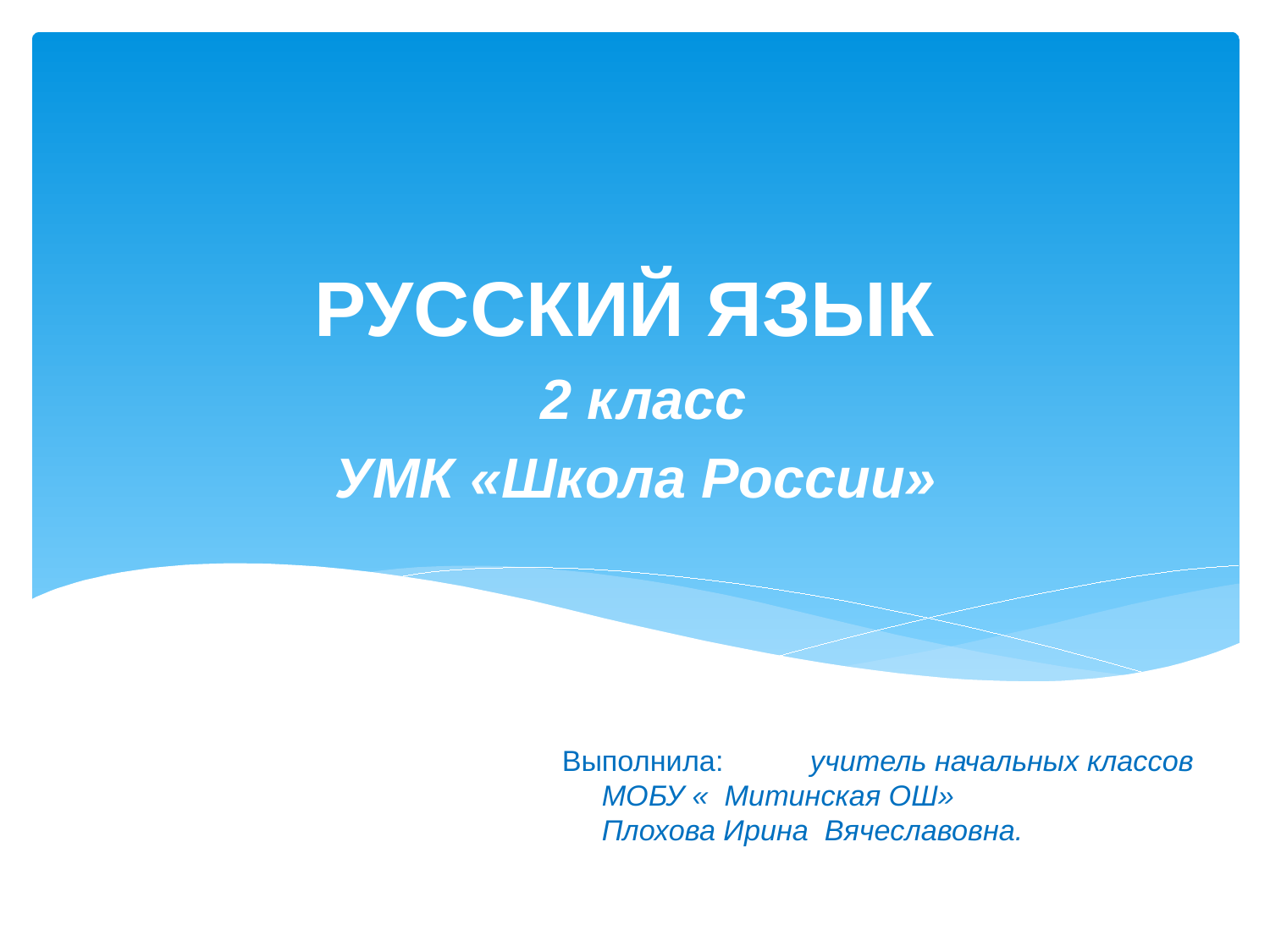

РУССКИЙ ЯЗЫК
 2 класс
УМК «Школа России»
# Выполнила: 	учитель начальных классов МОБУ «  Митинская ОШ» Плохова Ирина  Вячеславовна.